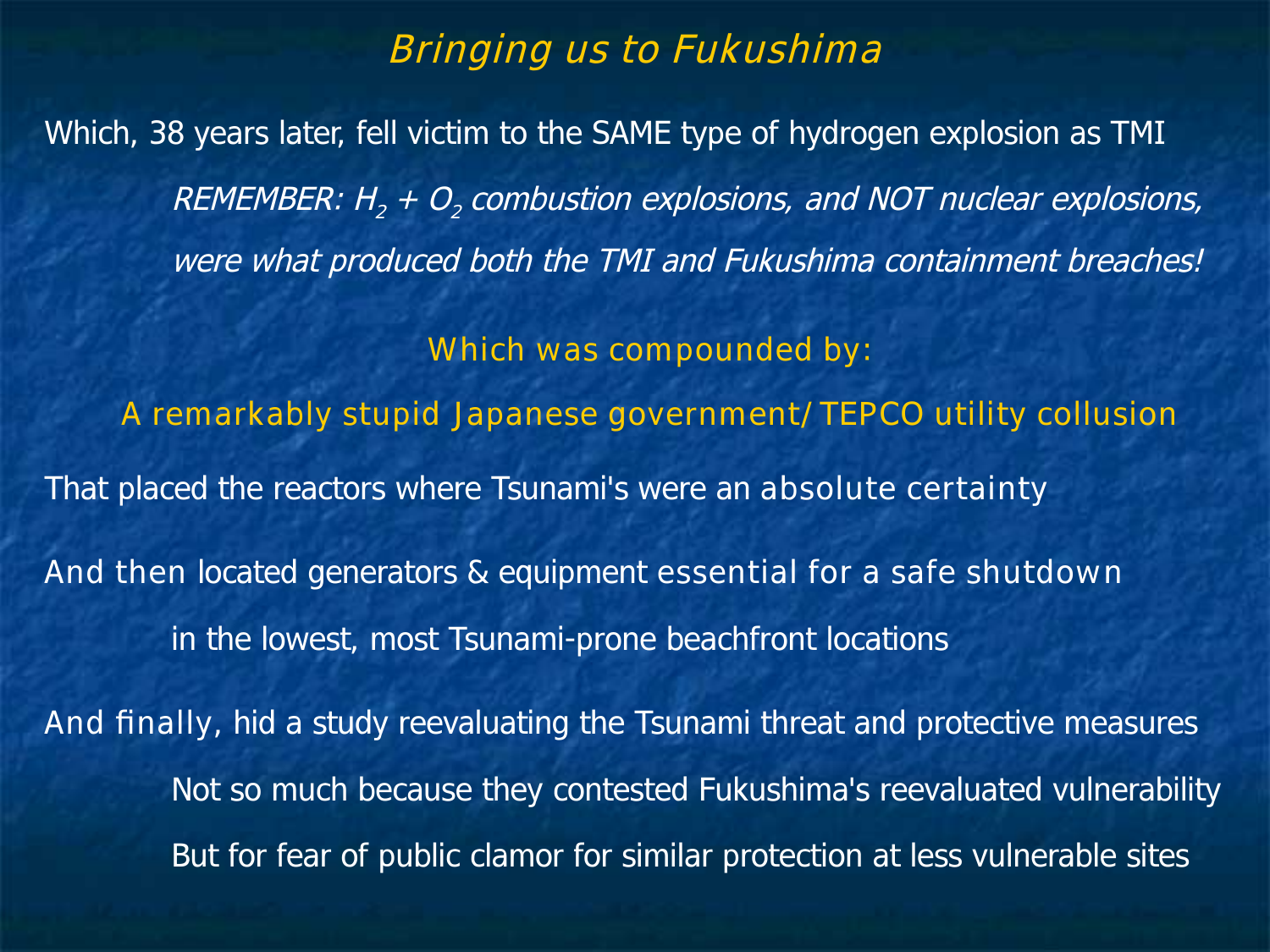

# Bringing us to Fukushima
Which, 38 years later, fell victim to the SAME type of hydrogen explosion as TMI

	REMEMBER: H2 + O2 combustion explosions, and NOT nuclear explosions,

	were what produced both the TMI and Fukushima containment breaches!

Which was compounded by:

A remarkably stupid Japanese government/TEPCO utility collusion

That placed the reactors where Tsunami's were an absolute certainty

And then located generators & equipment essential for a safe shutdown

	in the lowest, most Tsunami-prone beachfront locations

And finally, hid a study reevaluating the Tsunami threat and protective measures

	Not so much because they contested Fukushima's reevaluated vulnerability

	But for fear of public clamor for similar protection at less vulnerable sites